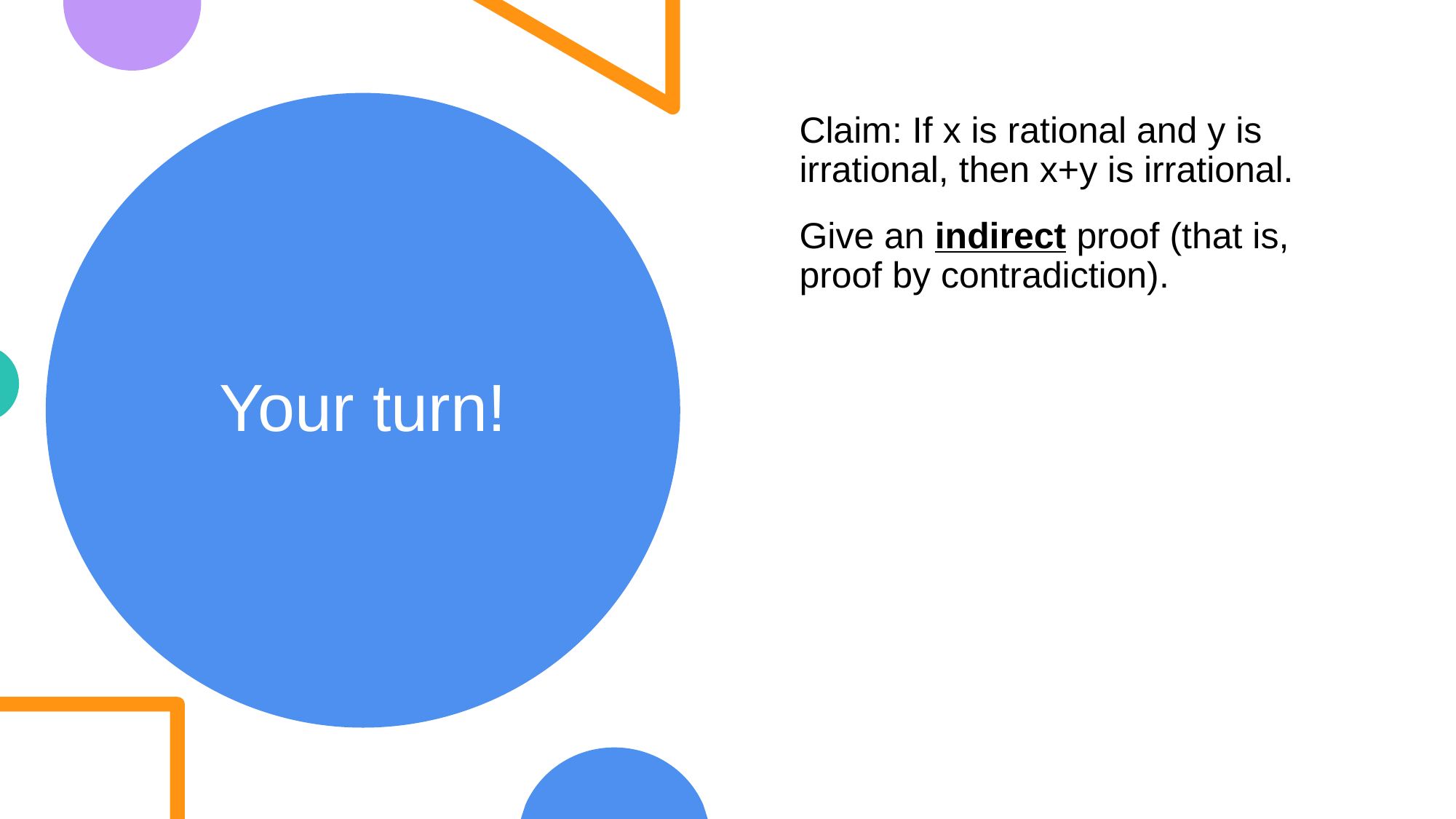

# Your turn!
Claim: If x is rational and y is irrational, then x+y is irrational.
Give an indirect proof (that is, proof by contradiction).